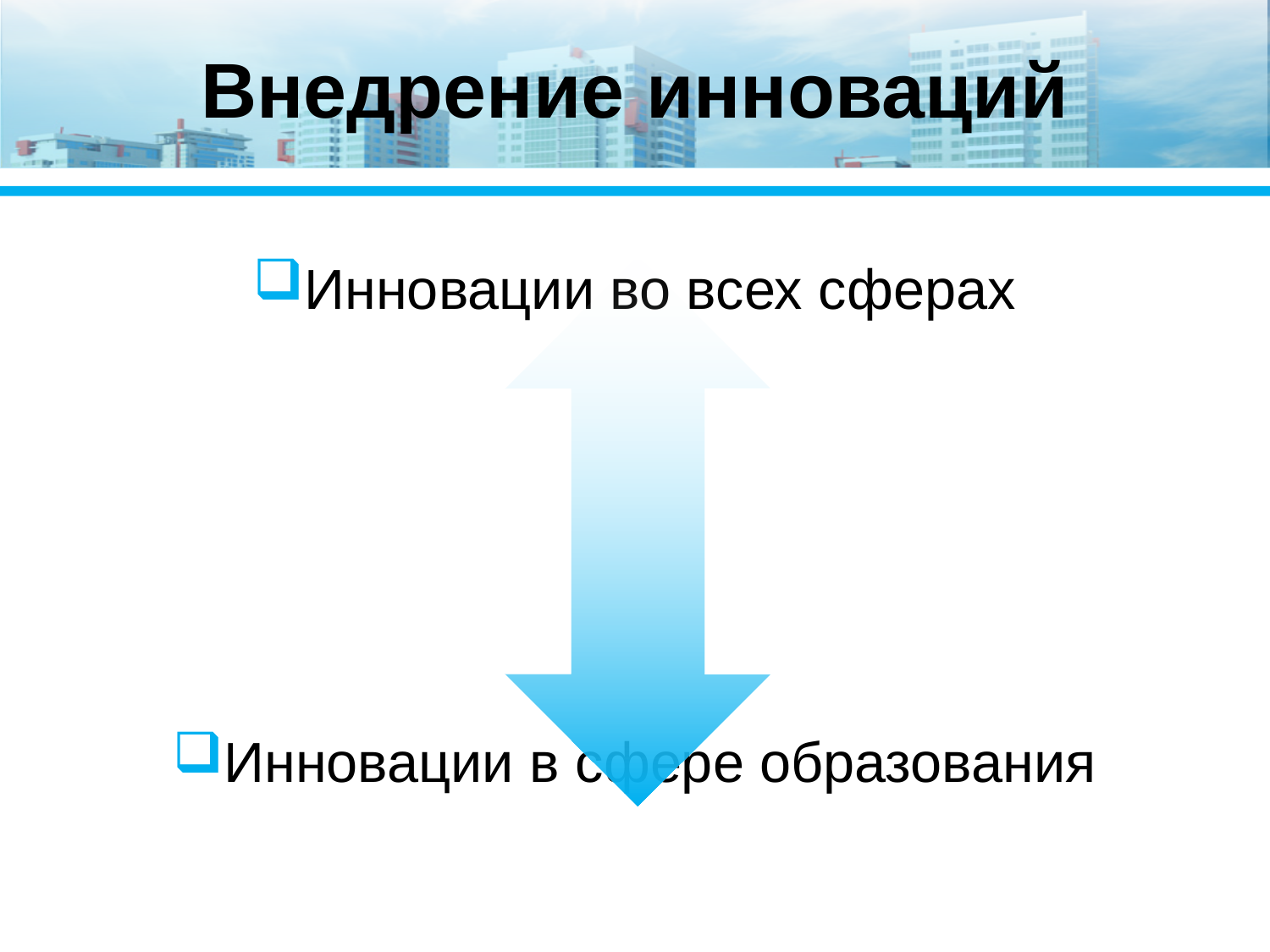

# Внедрение инноваций
Инновации во всех сферах

Инновации в сфере образования